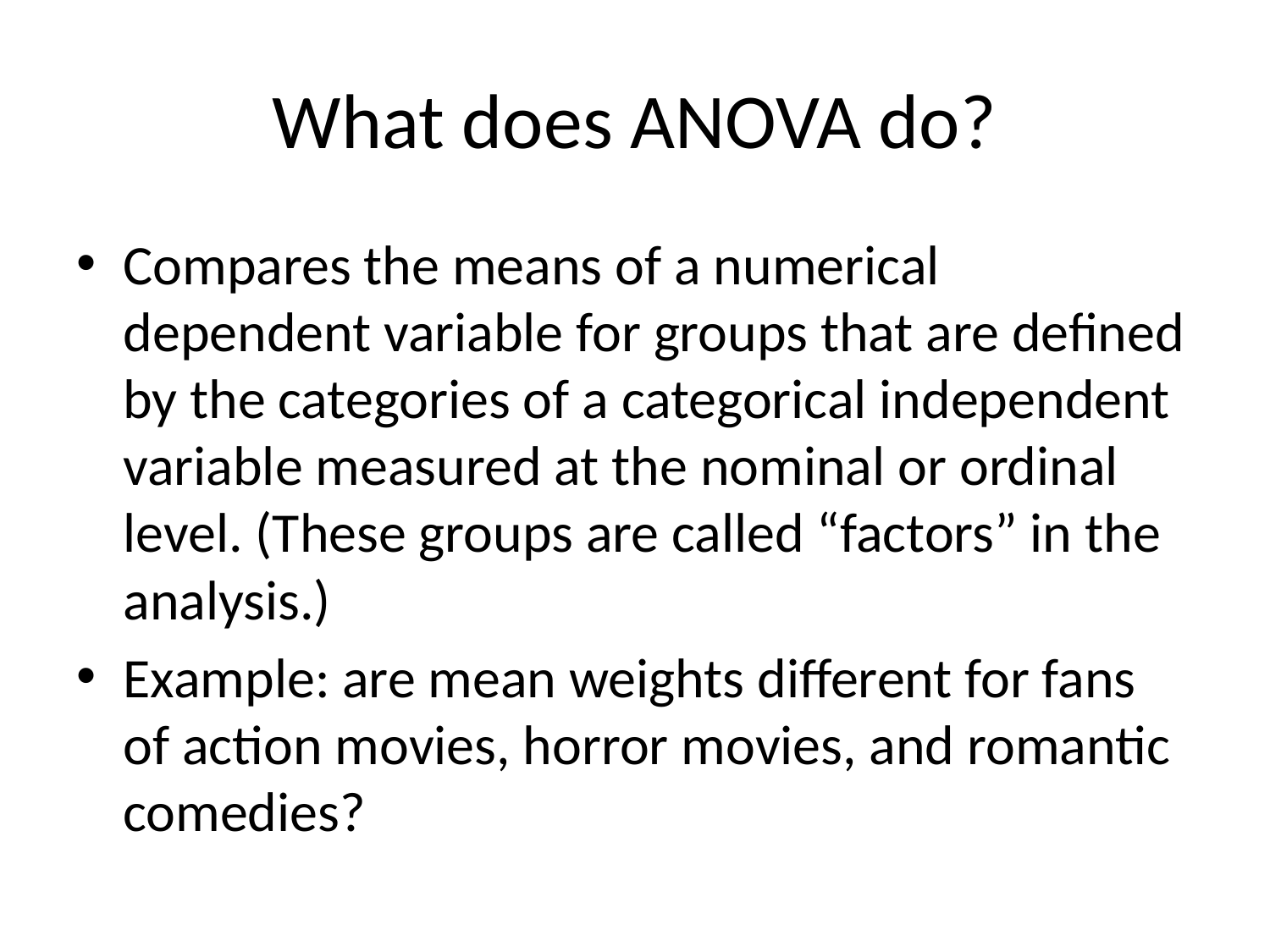

# What does ANOVA do?
Compares the means of a numerical dependent variable for groups that are defined by the categories of a categorical independent variable measured at the nominal or ordinal level. (These groups are called “factors” in the analysis.)
Example: are mean weights different for fans of action movies, horror movies, and romantic comedies?